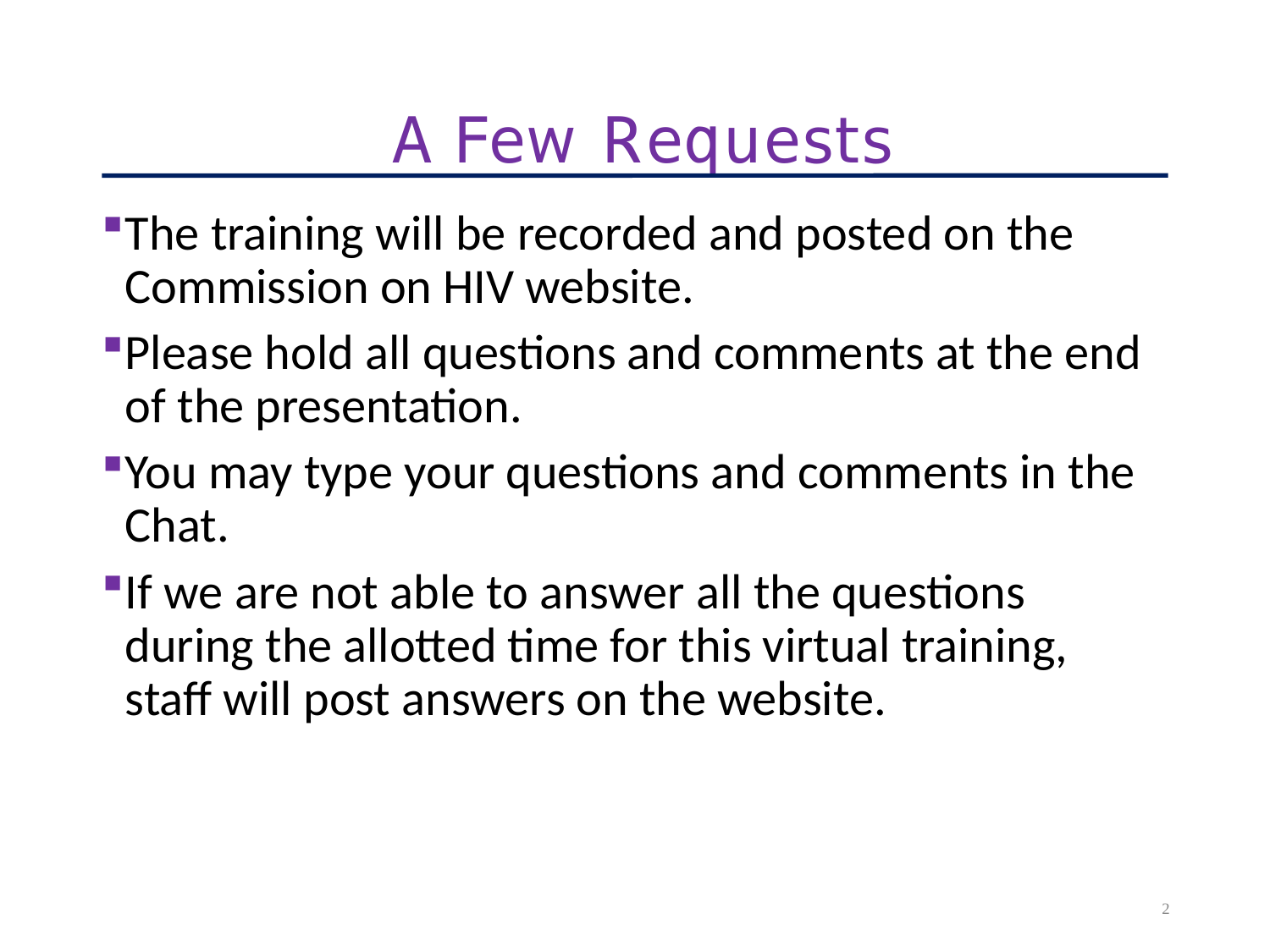

# A Few Requests
The training will be recorded and posted on the Commission on HIV website.
Please hold all questions and comments at the end of the presentation.
You may type your questions and comments in the Chat.
If we are not able to answer all the questions during the allotted time for this virtual training, staff will post answers on the website.
2